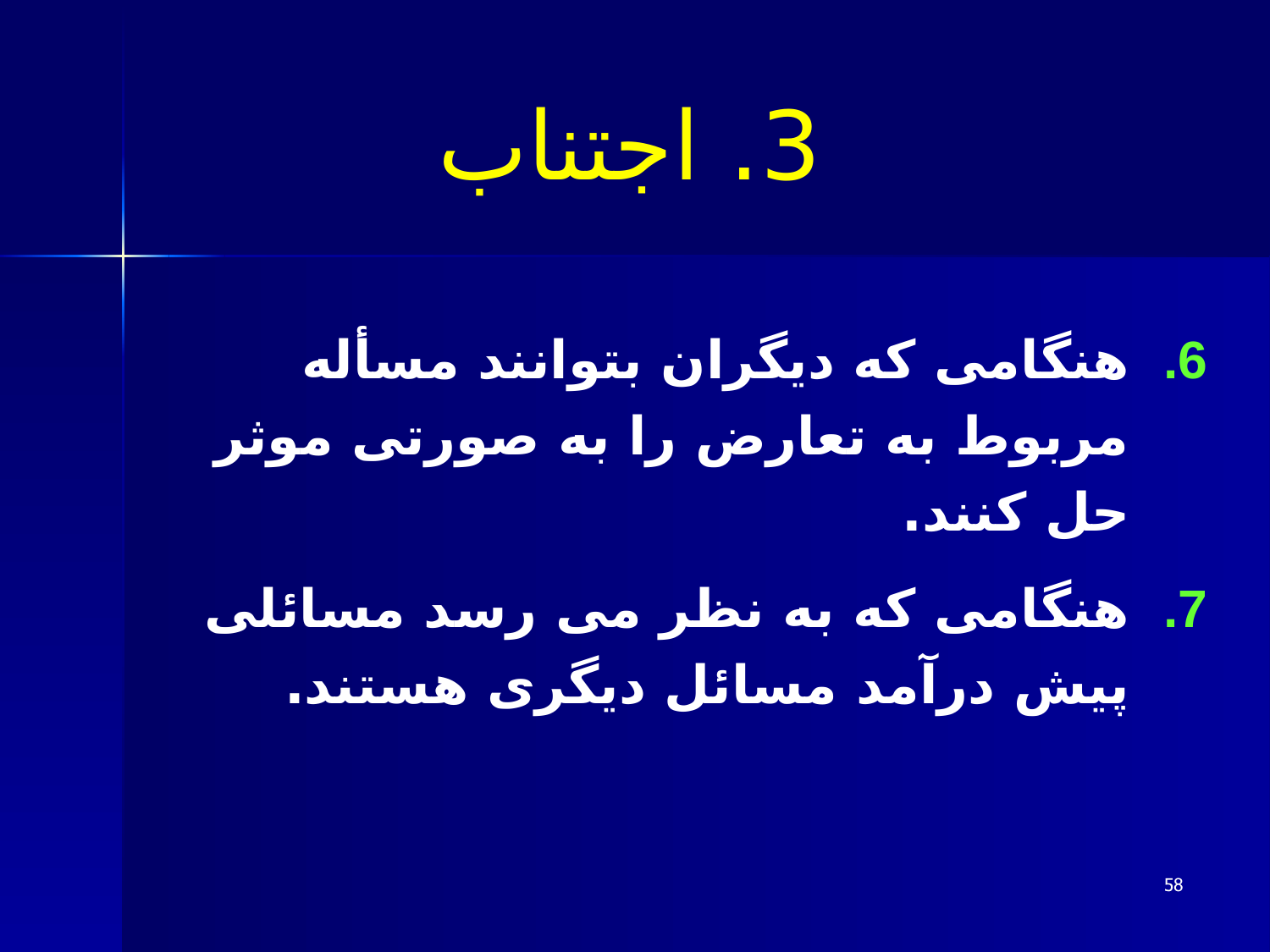

# 3. اجتناب
هنگامی که دیگران بتوانند مسأله مربوط به تعارض را به صورتی موثر حل کنند.
هنگامی که به نظر می رسد مسائلی پیش درآمد مسائل دیگری هستند.
58